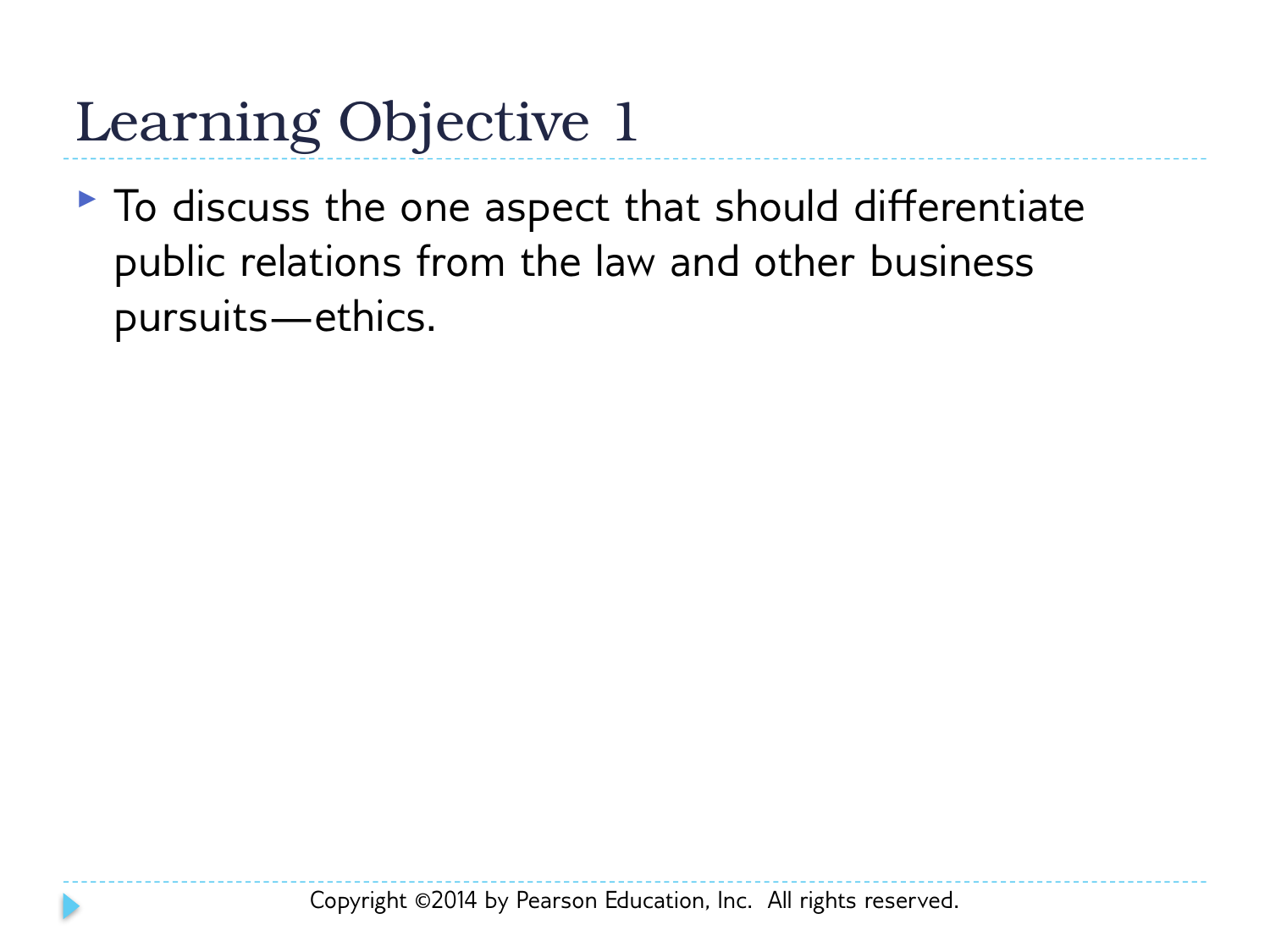

# Learning Objective 1
To discuss the one aspect that should differentiate public relations from the law and other business pursuits—ethics.
Copyright ©2014 by Pearson Education, Inc.  All rights reserved.